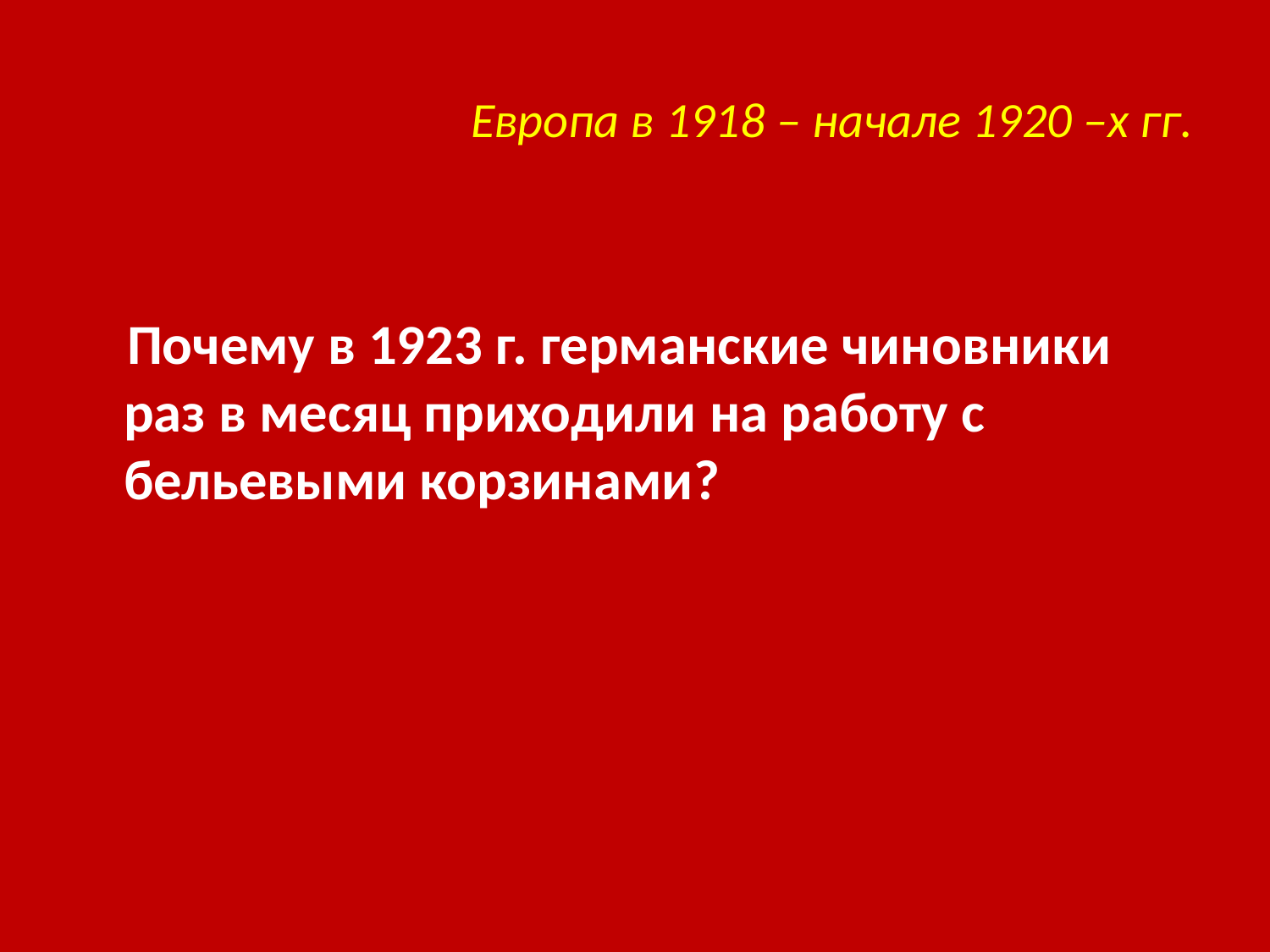

# Европа в 1918 – начале 1920 –х гг.

    Почему в 1923 г. германские чиновники раз в месяц приходили на работу с бельевыми корзинами?